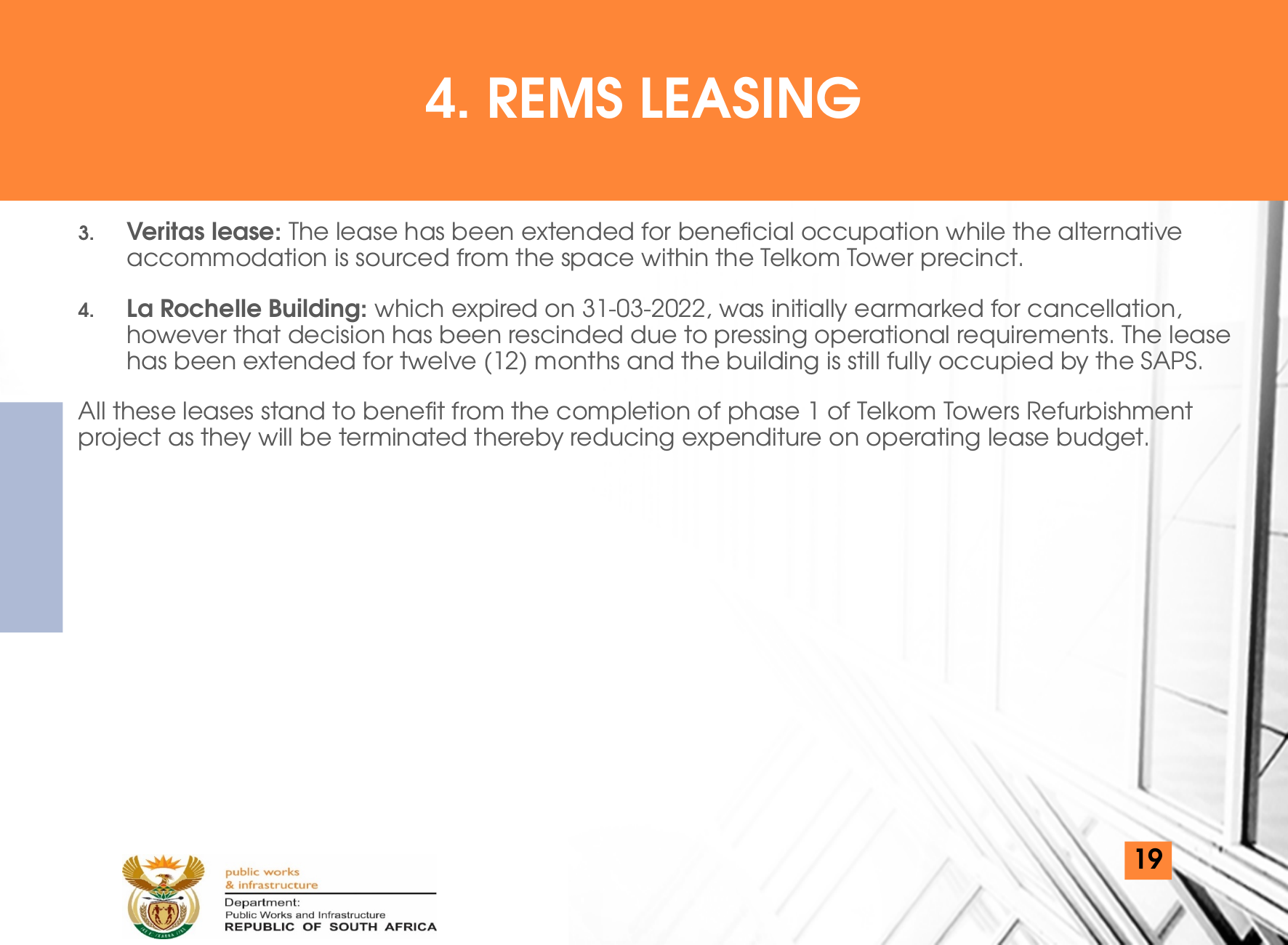

# 4. REMS LEASING
Veritas lease: The lease has been extended for beneficial occupation while the alternative accommodation is sourced from the space within the Telkom Tower precinct.
La Rochelle Building: which expired on 31-03-2022, was initially earmarked for cancellation, however that decision has been rescinded due to pressing operational requirements. The lease has been extended for twelve (12) months and the building is still fully occupied by the SAPS.
All these leases stand to benefit from the completion of phase 1 of Telkom Towers Refurbishment project as they will be terminated thereby reducing expenditure on operating lease budget.
19